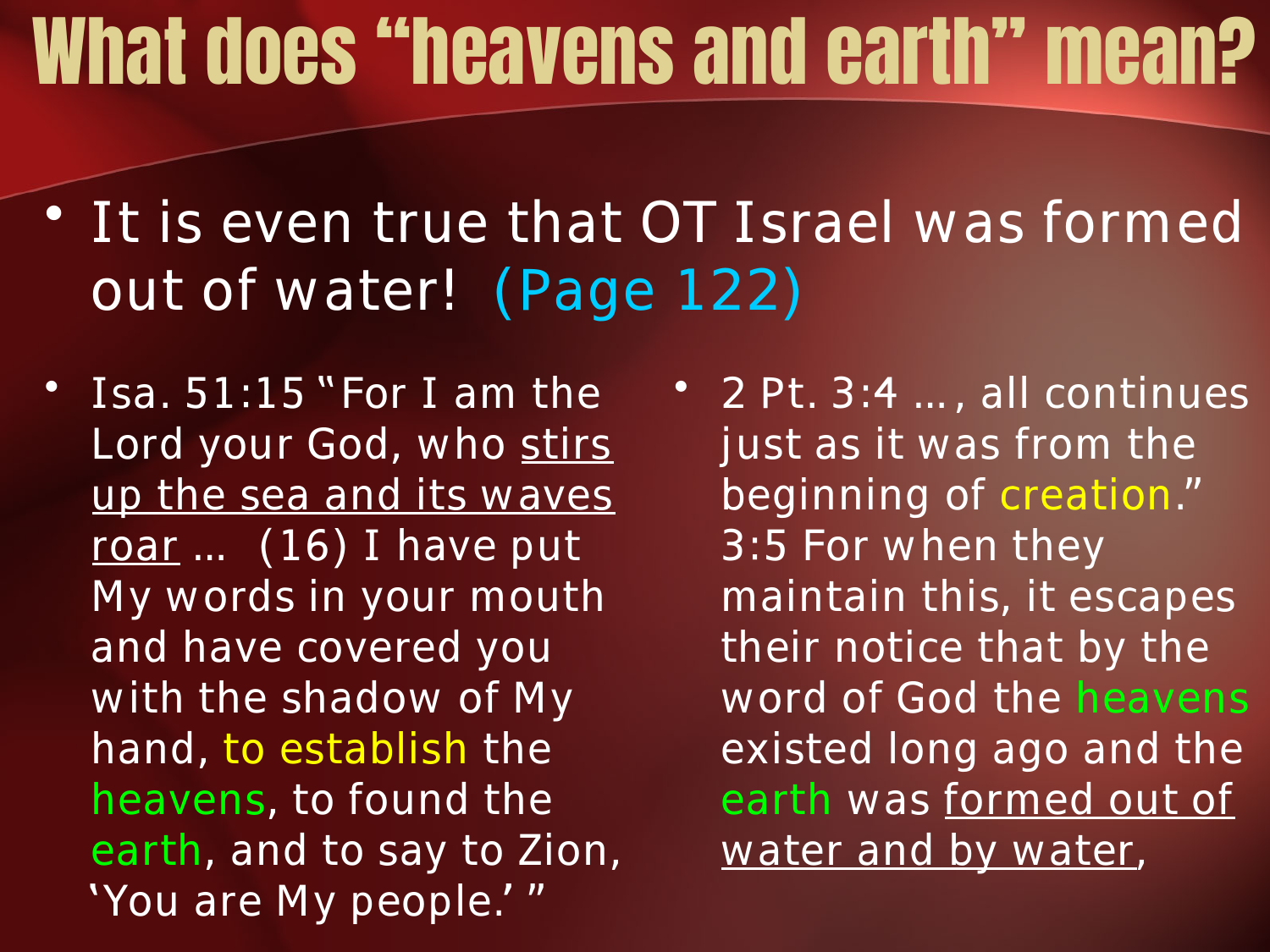

# What does “heavens and earth” mean?
It is even true that OT Israel was formed out of water!  (Page 122)
Isa. 51:15 “For I am the Lord your God, who stirs up the sea and its waves roar …  (16) I have put My words in your mouth and have covered you with the shadow of My hand, to establish the heavens, to found the earth, and to say to Zion, ‘You are My people.’ ”
2 Pt. 3:4 …, all continues just as it was from the beginning of creation.”
3:5 For when they maintain this, it escapes their notice that by the word of God the heavens existed long ago and the earth was formed out of water and by water,